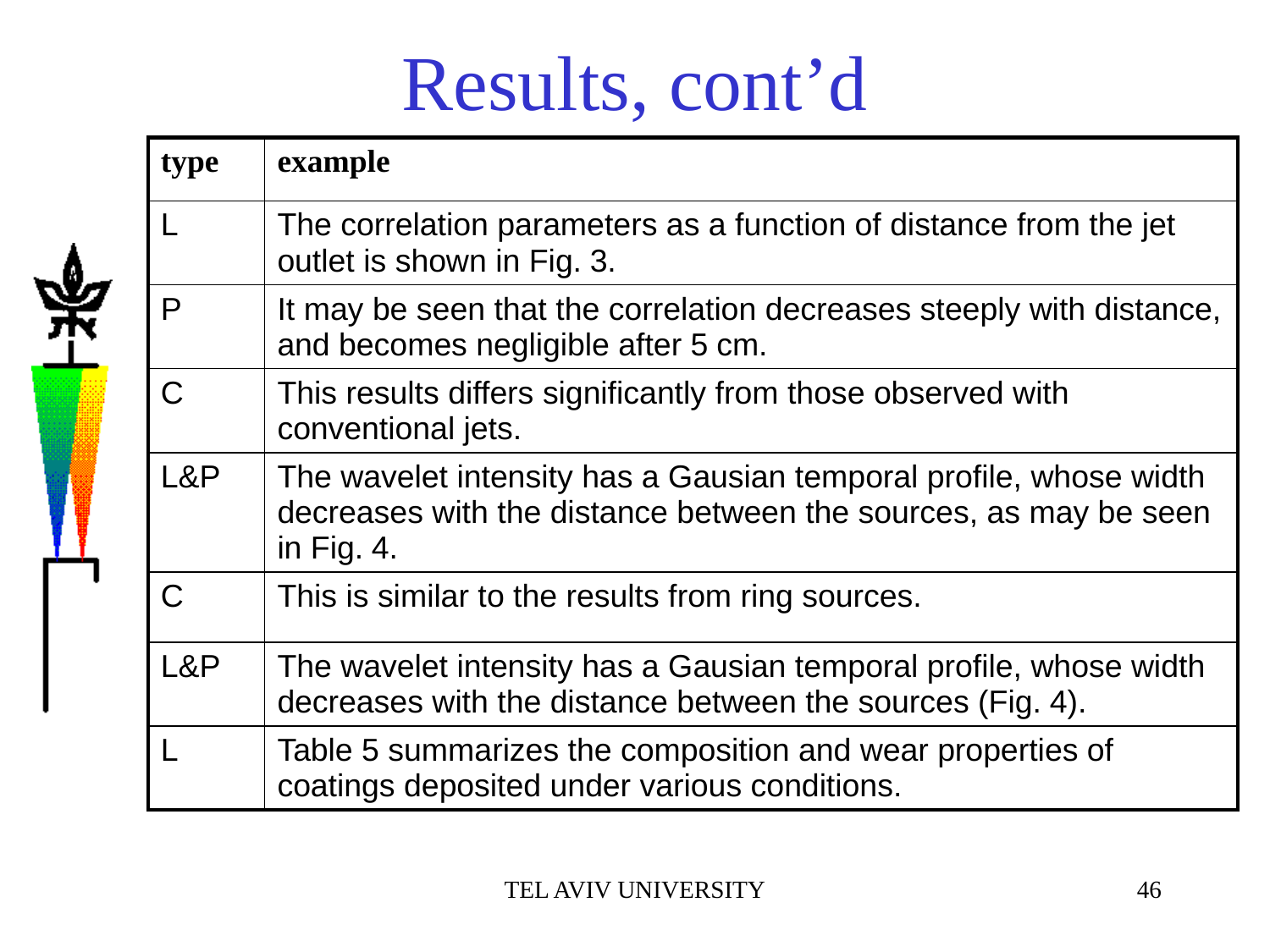

# Results, cont’d
| type | example |
| --- | --- |
| L | The correlation parameters as a function of distance from the jet outlet is shown in Fig. 3. |
| P | It may be seen that the correlation decreases steeply with distance, and becomes negligible after 5 cm. |
| C | This results differs significantly from those observed with conventional jets. |
| L&P | The wavelet intensity has a Gausian temporal profile, whose width decreases with the distance between the sources, as may be seen in Fig. 4. |
| C | This is similar to the results from ring sources. |
| L&P | The wavelet intensity has a Gausian temporal profile, whose width decreases with the distance between the sources (Fig. 4). |
| L | Table 5 summarizes the composition and wear properties of coatings deposited under various conditions. |
TEL AVIV UNIVERSITY
46